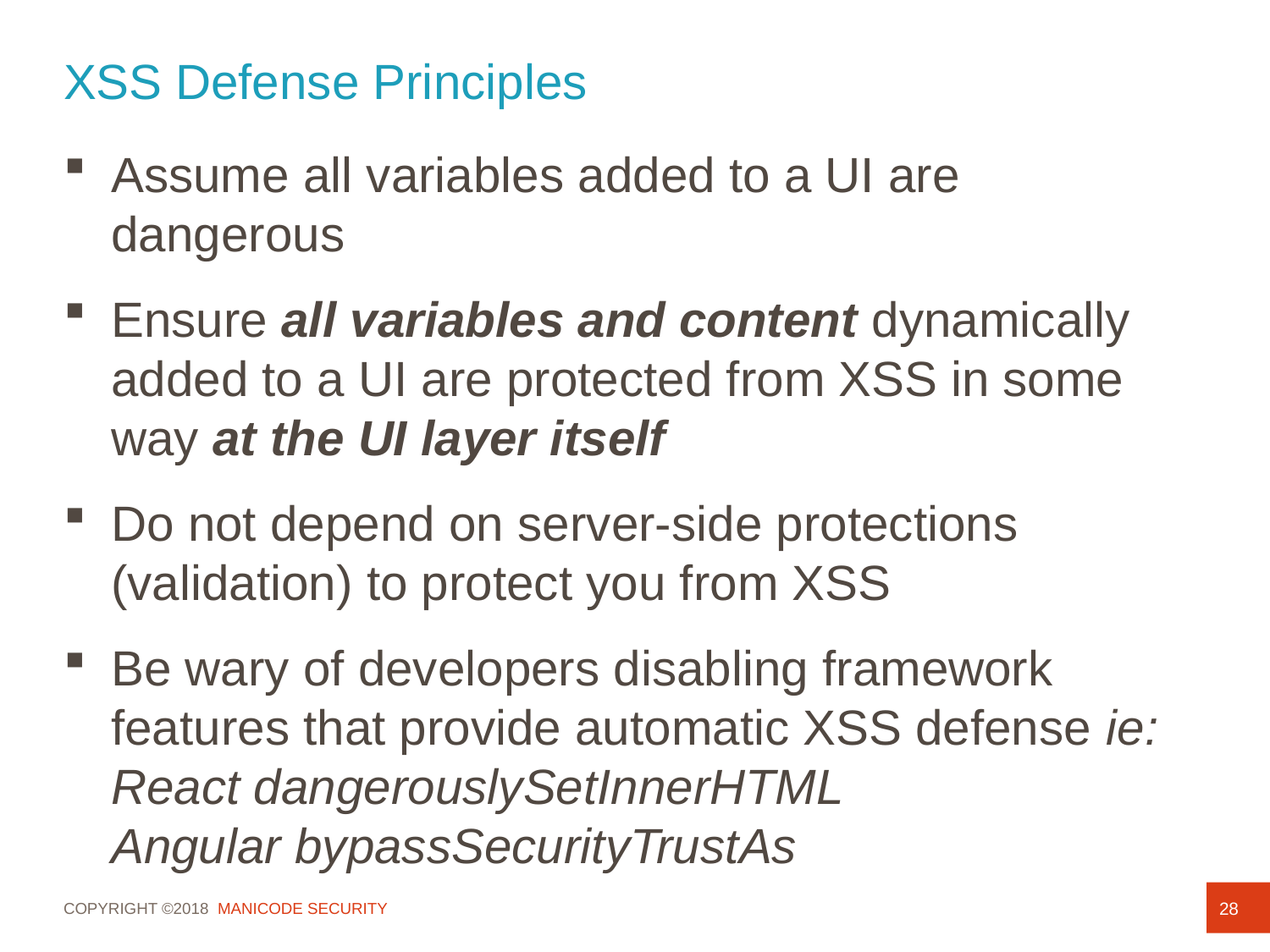

# XSS Defense Principles
Assume all variables added to a UI are dangerous
Ensure all variables and content dynamically added to a UI are protected from XSS in some way at the UI layer itself
Do not depend on server-side protections (validation) to protect you from XSS
Be wary of developers disabling framework features that provide automatic XSS defense ie: React dangerouslySetInnerHTML             Angular bypassSecurityTrustAs
28